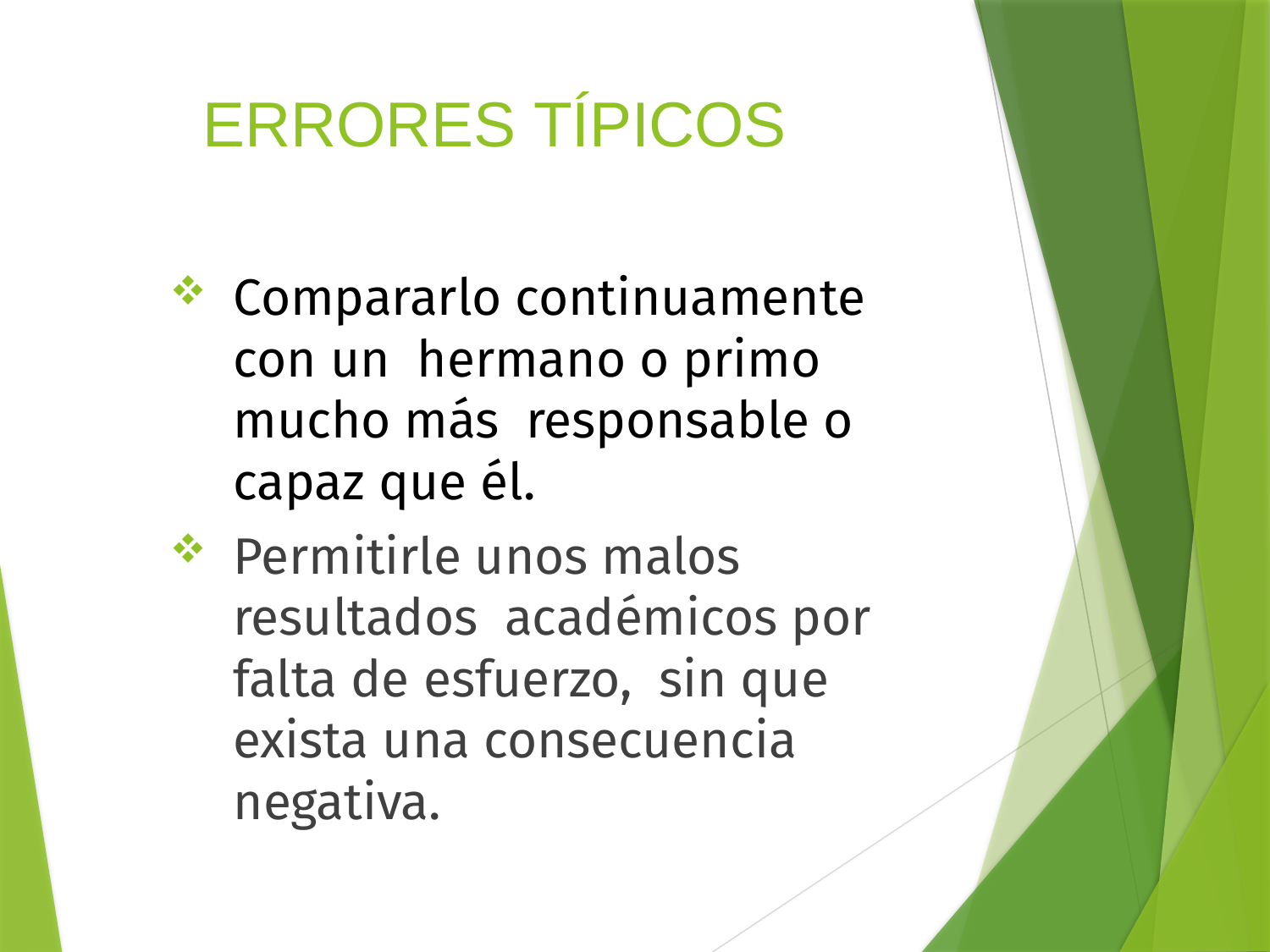

# ERRORES TÍPICOS
Compararlo continuamente con un  hermano o primo mucho más  responsable o capaz que él.
Permitirle unos malos resultados  académicos por falta de esfuerzo,  sin que exista una consecuencia  negativa.